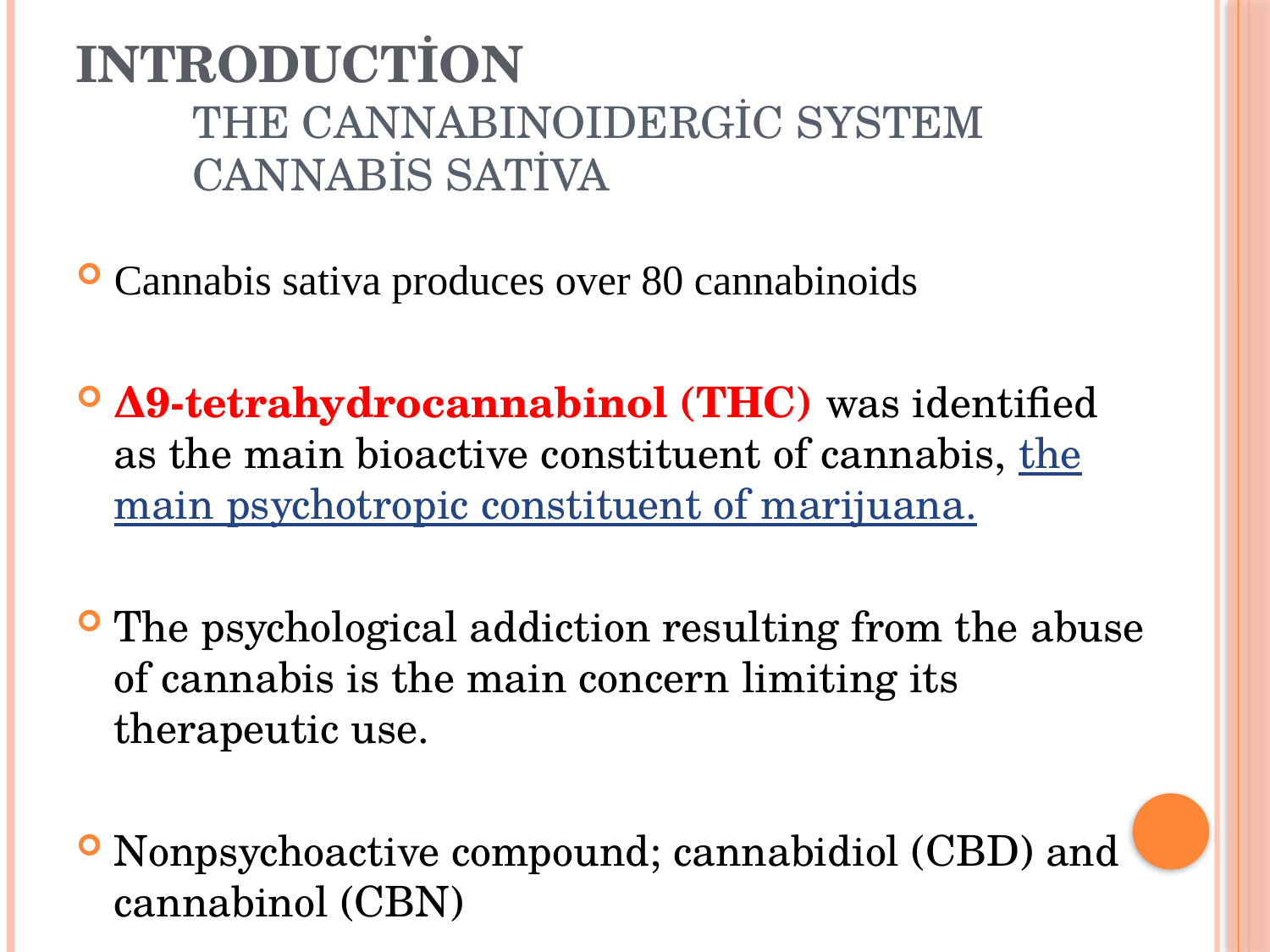

# Introduction The Cannabinoidergic system Cannabis sativa
Cannabis sativa produces over 80 cannabinoids

Δ9-tetrahydrocannabinol (THC) was identified as the main bioactive constituent of cannabis, the main psychotropic constituent of marijuana.

The psychological addiction resulting from the abuse of cannabis is the main concern limiting its therapeutic use.

Nonpsychoactive compound; cannabidiol (CBD) and cannabinol (CBN)